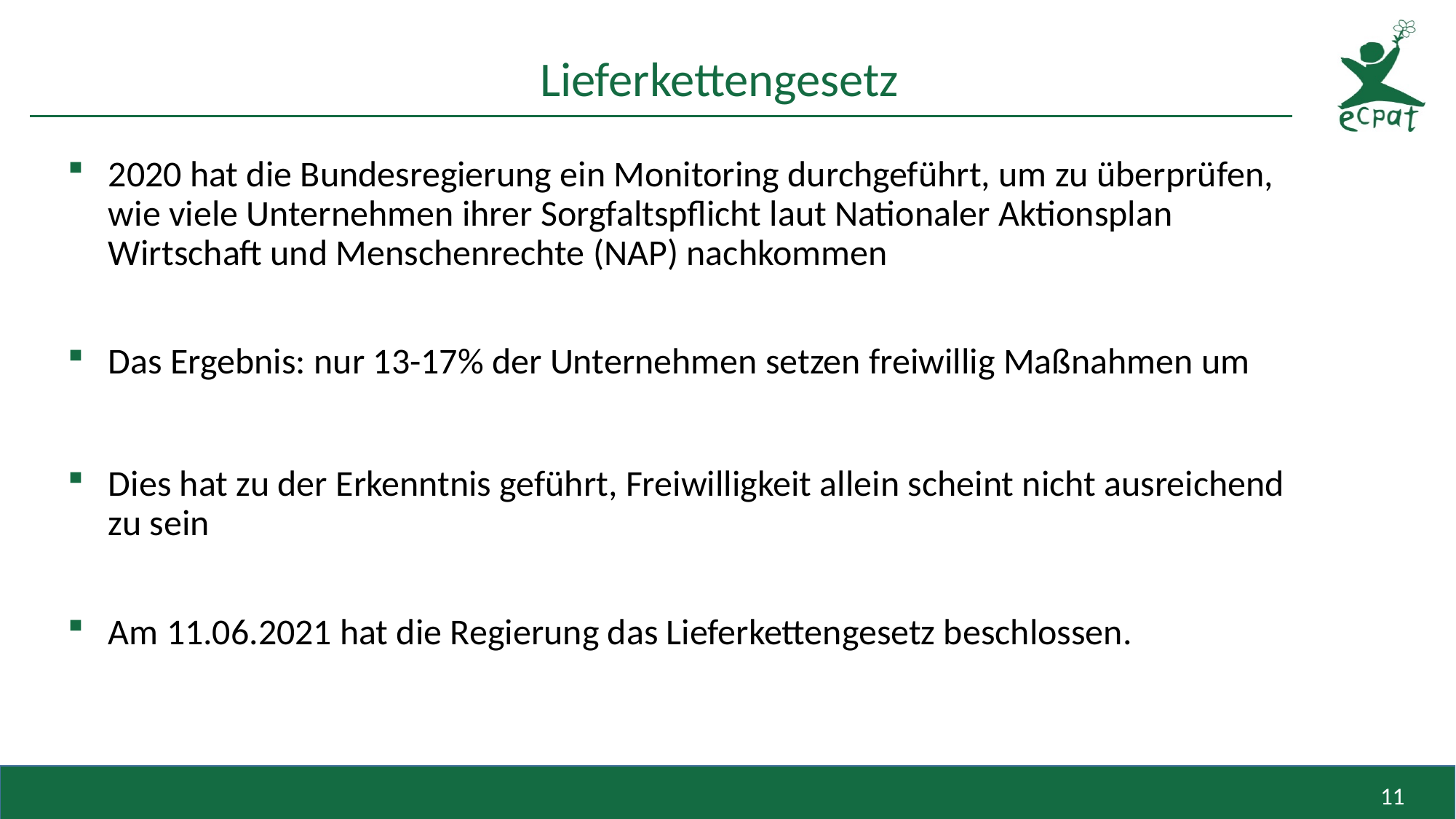

# Lieferkettengesetz
2020 hat die Bundesregierung ein Monitoring durchgeführt, um zu überprüfen, wie viele Unternehmen ihrer Sorgfaltspflicht laut Nationaler Aktionsplan Wirtschaft und Menschenrechte (NAP) nachkommen

Das Ergebnis: nur 13-17% der Unternehmen setzen freiwillig Maßnahmen um

Dies hat zu der Erkenntnis geführt, Freiwilligkeit allein scheint nicht ausreichend zu sein

Am 11.06.2021 hat die Regierung das Lieferkettengesetz beschlossen.